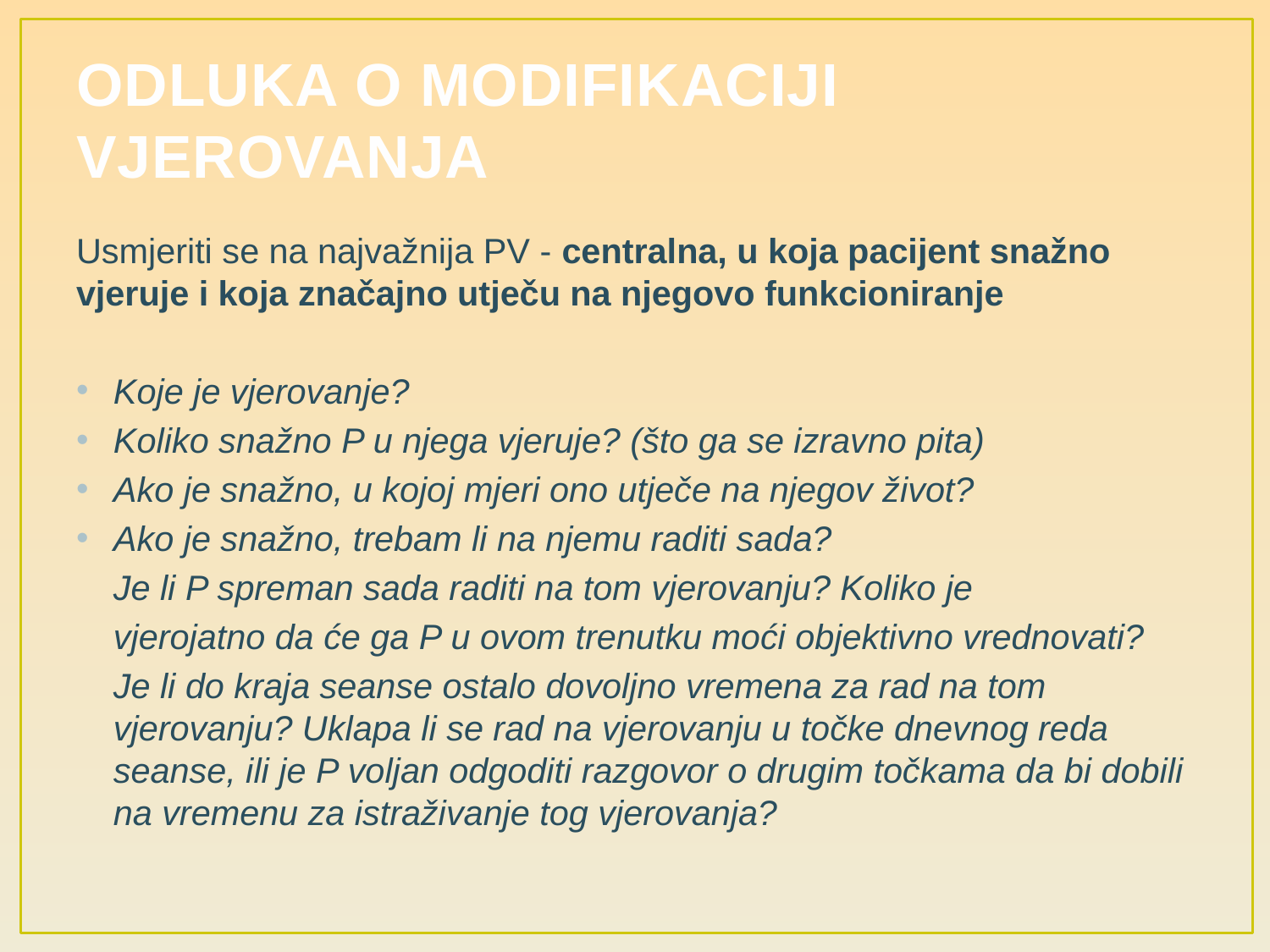

# ODLUKA O MODIFIKACIJI VJEROVANJA
Usmjeriti se na najvažnija PV - centralna, u koja pacijent snažno vjeruje i koja značajno utječu na njegovo funkcioniranje

Koje je vjerovanje?
Koliko snažno P u njega vjeruje? (što ga se izravno pita)
Ako je snažno, u kojoj mjeri ono utječe na njegov život?
Ako je snažno, trebam li na njemu raditi sada?
	Je li P spreman sada raditi na tom vjerovanju? Koliko je
	vjerojatno da će ga P u ovom trenutku moći objektivno vrednovati?
	Je li do kraja seanse ostalo dovoljno vremena za rad na tom vjerovanju? Uklapa li se rad na vjerovanju u točke dnevnog reda seanse, ili je P voljan odgoditi razgovor o drugim točkama da bi dobili na vremenu za istraživanje tog vjerovanja?